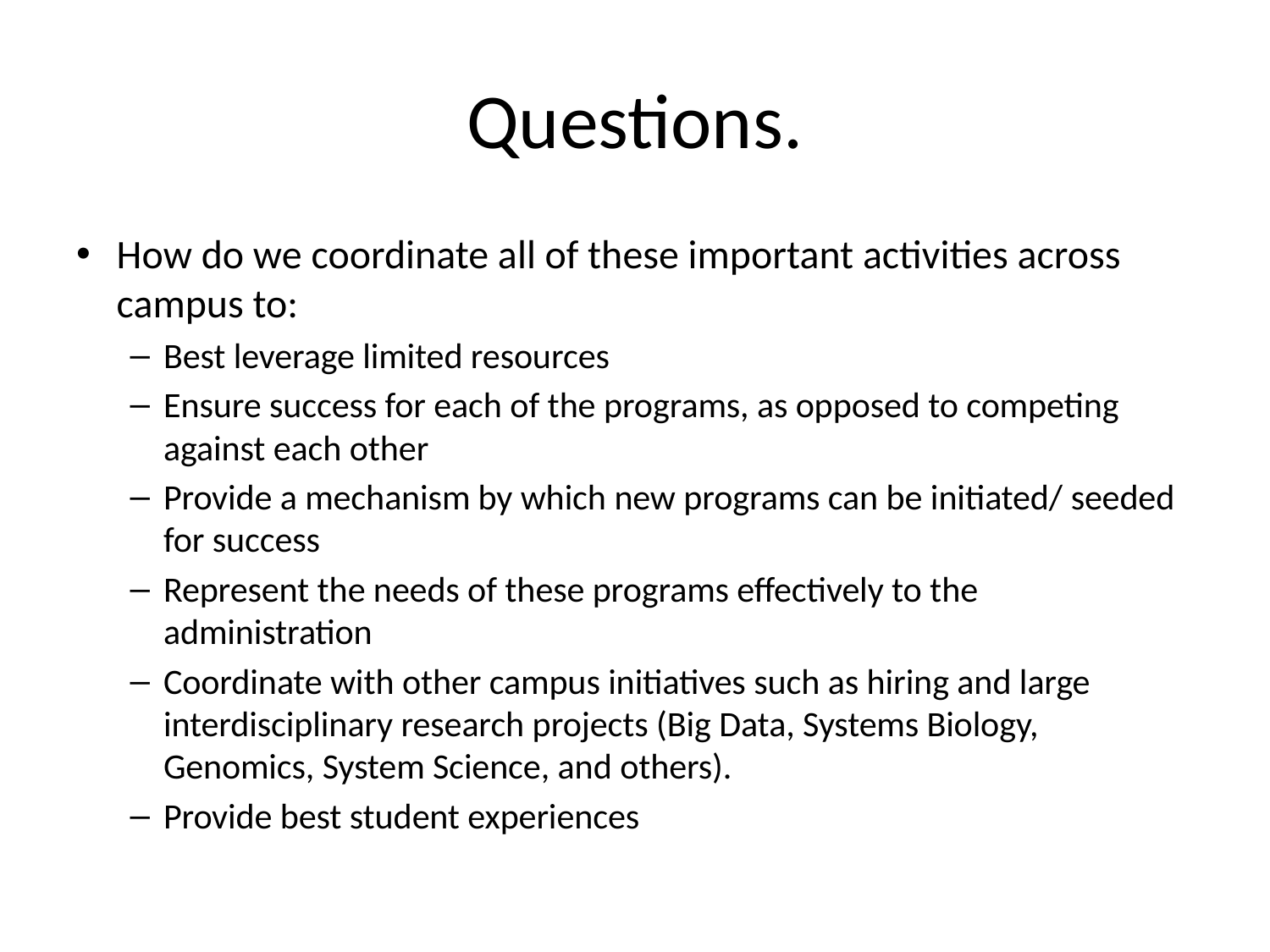

# Questions.
How do we coordinate all of these important activities across campus to:
Best leverage limited resources
Ensure success for each of the programs, as opposed to competing against each other
Provide a mechanism by which new programs can be initiated/ seeded for success
Represent the needs of these programs effectively to the administration
Coordinate with other campus initiatives such as hiring and large interdisciplinary research projects (Big Data, Systems Biology, Genomics, System Science, and others).
Provide best student experiences